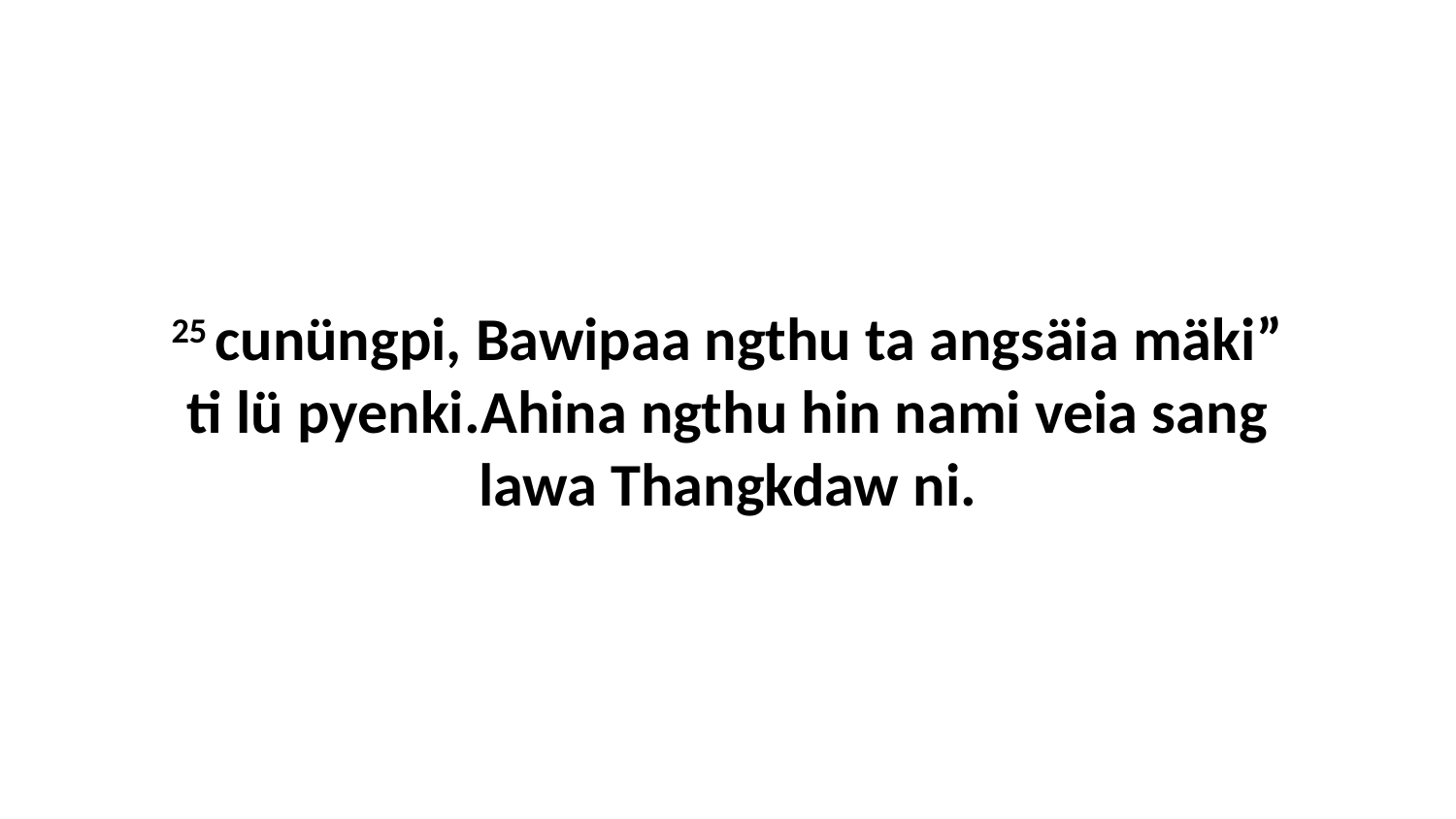

25 cunüngpi, Bawipaa ngthu ta angsäia mäki” ti lü pyenki.Ahina ngthu hin nami veia sang lawa Thangkdaw ni.